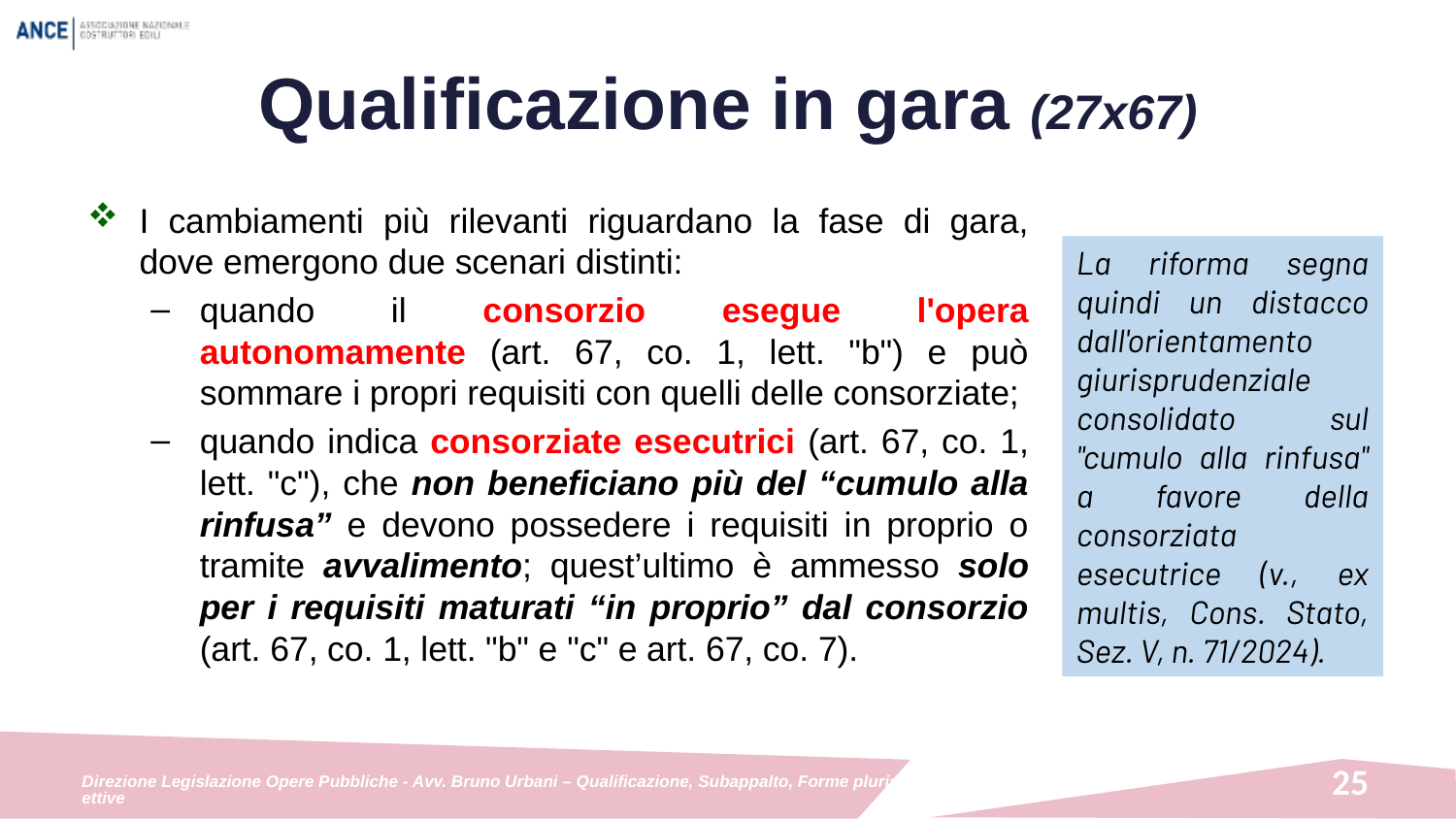

# Qualificazione in gara (27x67)
I cambiamenti più rilevanti riguardano la fase di gara, dove emergono due scenari distinti:
quando il consorzio esegue l'opera autonomamente (art. 67, co. 1, lett. "b") e può sommare i propri requisiti con quelli delle consorziate;
quando indica consorziate esecutrici (art. 67, co. 1, lett. "c"), che non beneficiano più del “cumulo alla rinfusa” e devono possedere i requisiti in proprio o tramite avvalimento; quest’ultimo è ammesso solo per i requisiti maturati “in proprio” dal consorzio (art. 67, co. 1, lett. "b" e "c" e art. 67, co. 7).

La riforma segna quindi un distacco dall'orientamento giurisprudenziale consolidato sul "cumulo alla rinfusa" a favore della consorziata esecutrice (v., ex multis, Cons. Stato, Sez. V, n. 71/2024).
Direzione Legislazione Opere Pubbliche - Avv. Bruno Urbani – Qualificazione, Subappalto, Forme plurisoggettive
25